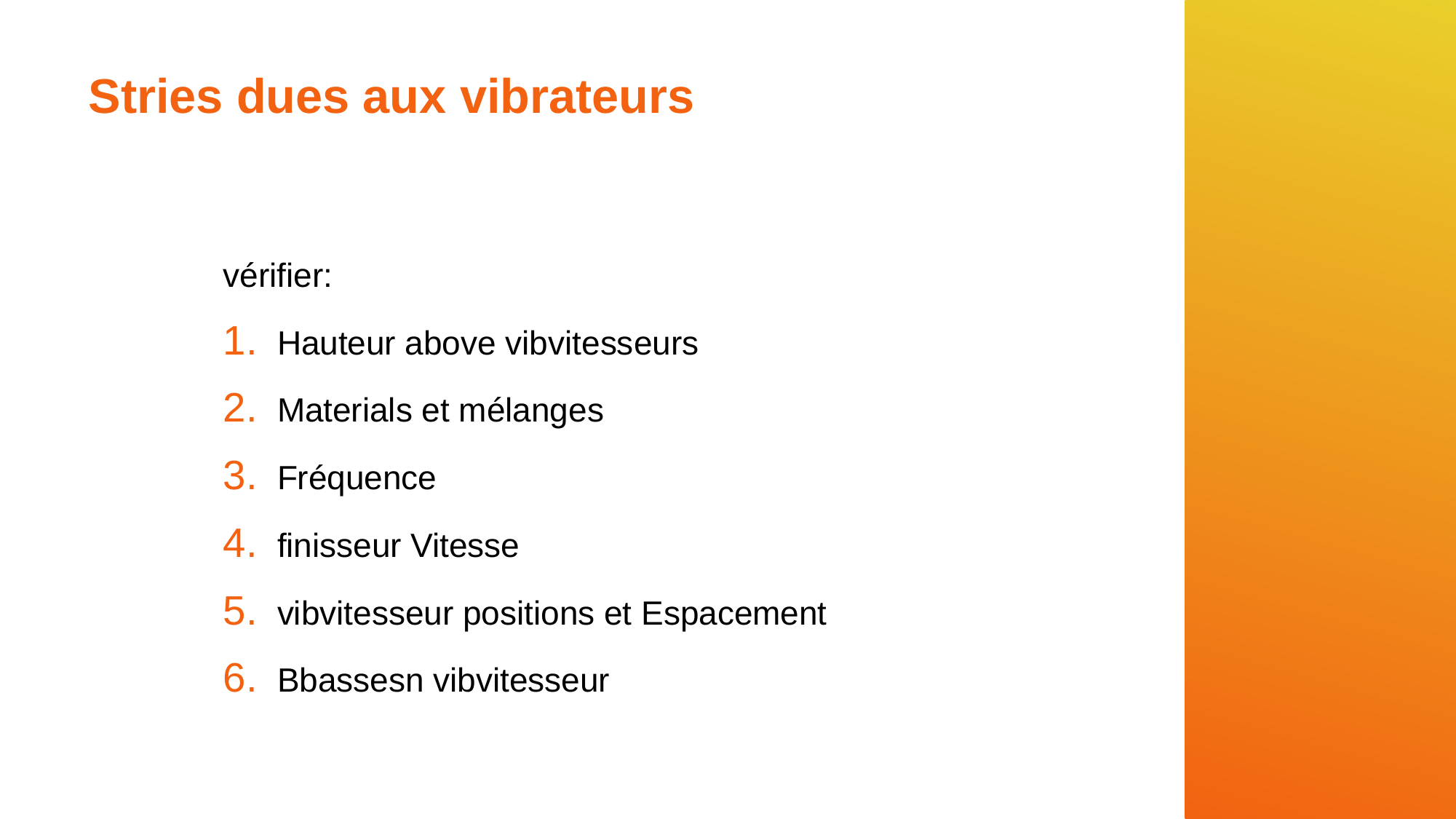

# Stries dues aux vibrateurs
vérifier:
Hauteur above vibvitesseurs
Materials et mélanges
Fréquence
finisseur Vitesse
vibvitesseur positions et Espacement
Bbassesn vibvitesseur